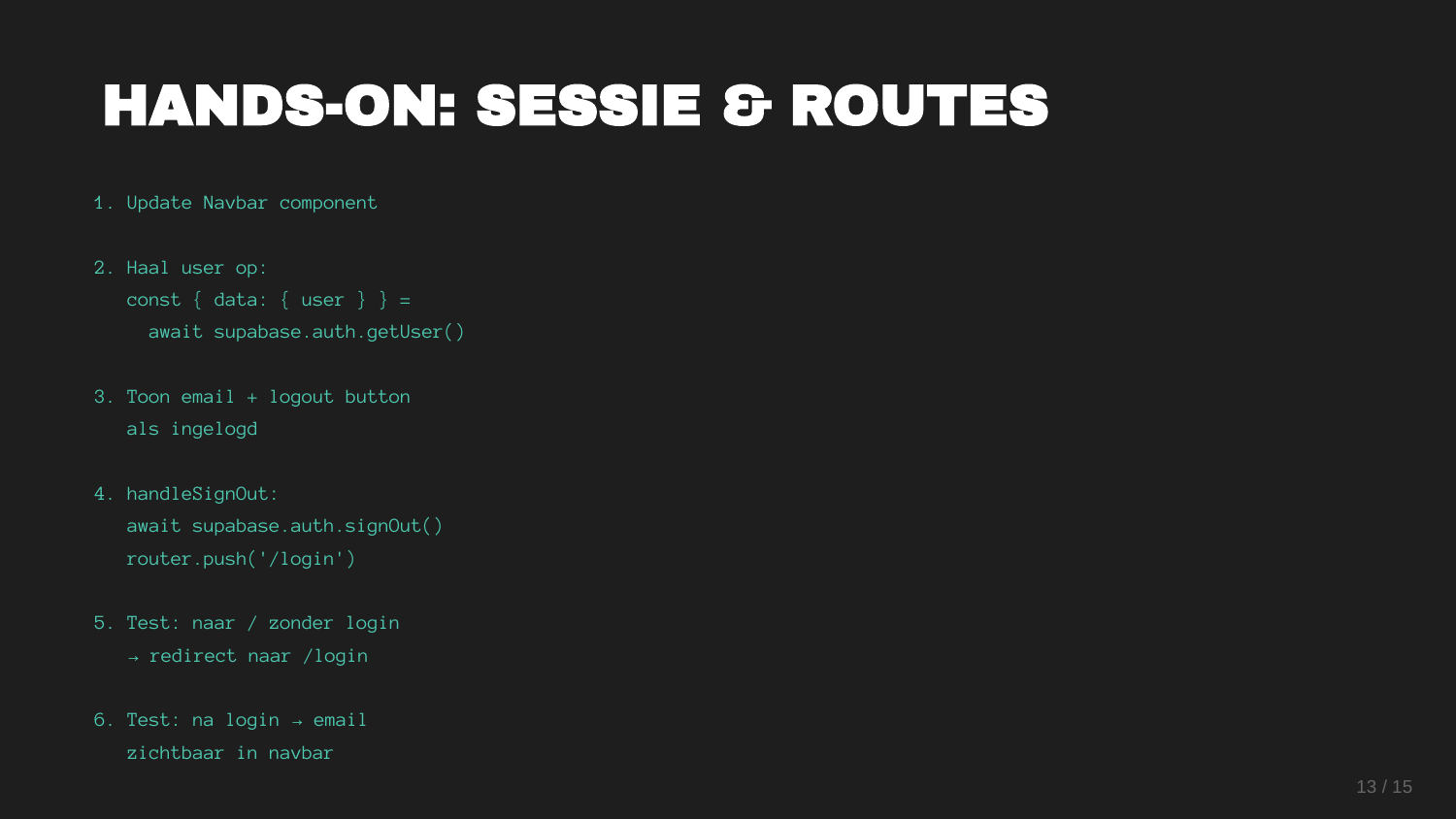

HANDS-ON: SESSIE & ROUTES

1. Update Navbar component

2. Haal user op:
   const { data: { user } } =
     await supabase.auth.getUser()

3. Toon email + logout button
   als ingelogd

4. handleSignOut:
   await supabase.auth.signOut()
   router.push('/login')

5. Test: naar / zonder login
   → redirect naar /login

6. Test: na login → email
   zichtbaar in navbar
13 / 15